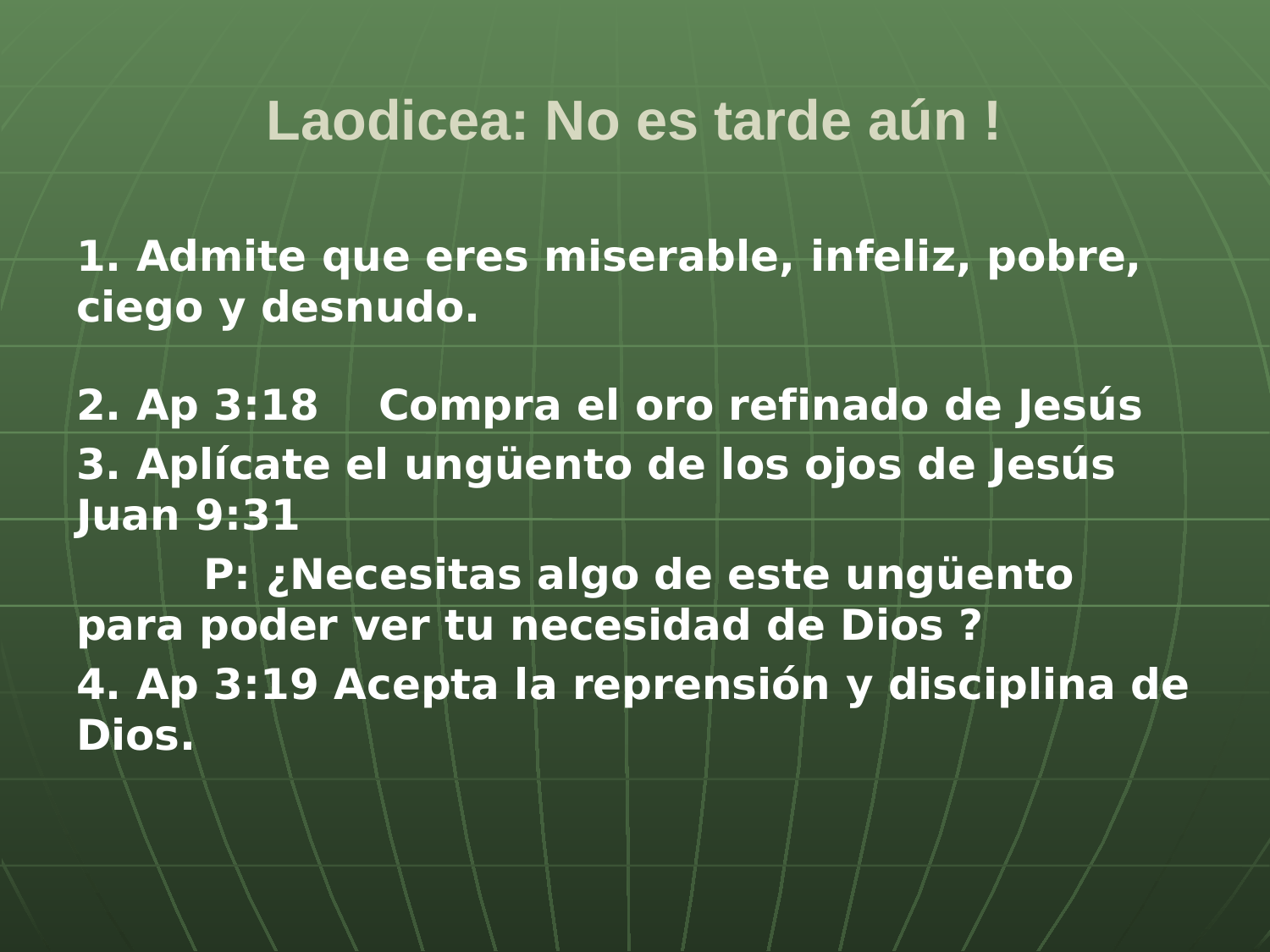

# Laodicea: No es tarde aún !
1. Admite que eres miserable, infeliz, pobre, ciego y desnudo.

2. Ap 3:18    Compra el oro refinado de Jesús
3. Aplícate el ungüento de los ojos de Jesús Juan 9:31
	P: ¿Necesitas algo de este ungüento para poder ver tu necesidad de Dios ?
4. Ap 3:19 Acepta la reprensión y disciplina de Dios.